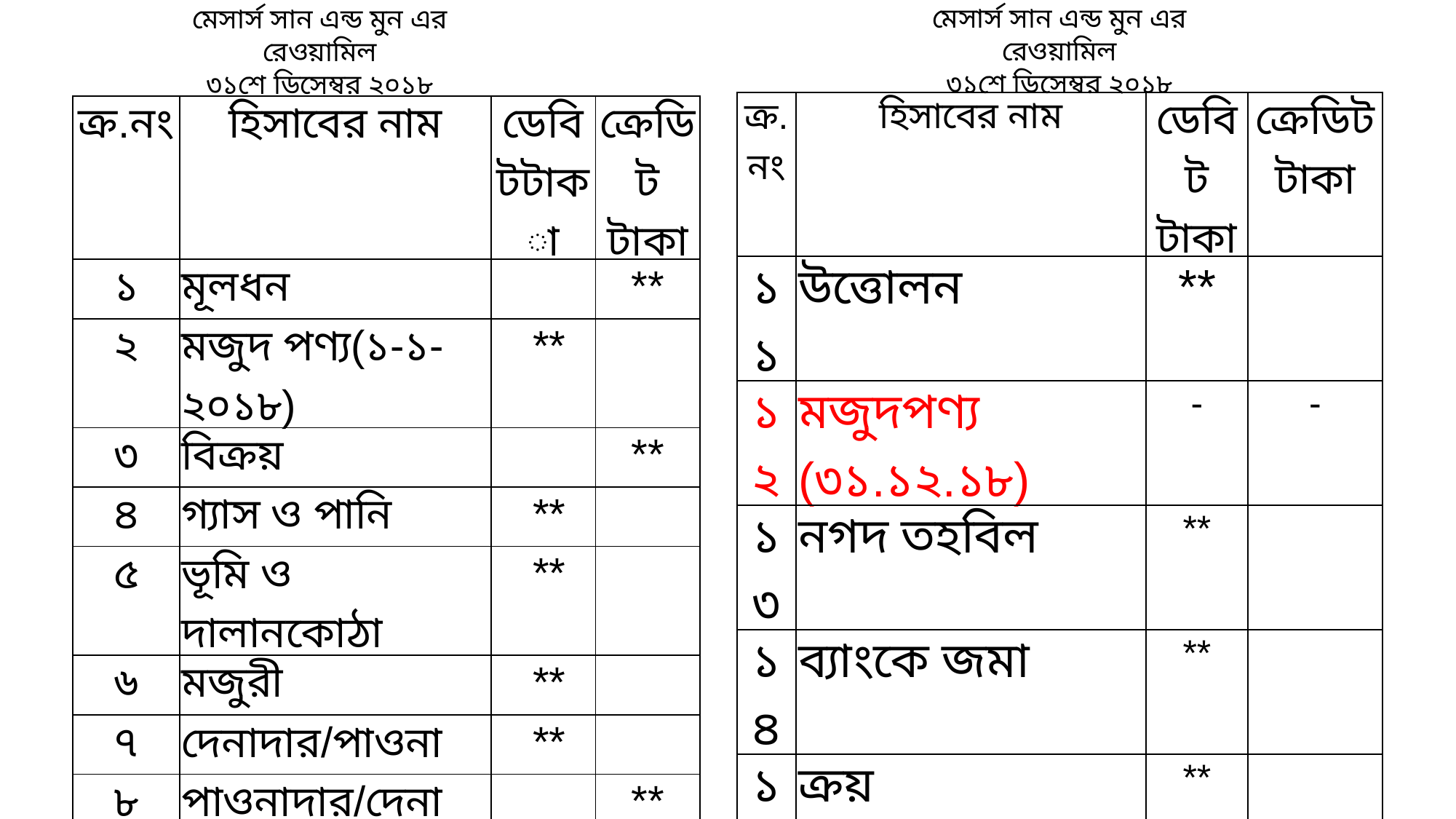

মেসার্স সান এন্ড মুন এর
রেওয়ামিল
৩১শে ডিসেম্বর ২০১৮
মেসার্স সান এন্ড মুন এর
রেওয়ামিল
৩১শে ডিসেম্বর ২০১৮
| ক্র.নং | হিসাবের নাম | ডেবিট টাকা | ক্রেডিট টাকা |
| --- | --- | --- | --- |
| ১১ | উত্তোলন | \*\* |  |
| ১২ | মজুদপণ্য (৩১.১২.১৮) | - | - |
| ১৩ | নগদ তহবিল | \*\* |  |
| ১৪ | ব্যাংকে জমা | \*\* |  |
| ১৫ | ক্রয় | \*\* |  |
| ১৬ | কর ও অভিকর | \*\* |  |
| ১৭ | আসবাবপত্র | \*\* |  |
| ১৮ | মনিহারী | \*\* |  |
| ১৯ | ব্যাংকে জমা (১.১.১৮) | - | - |
| ২০ | মজুদপণ্য (৩১.১২.১৮ | - | - |
| ক্র.নং | হিসাবের নাম | ডেবিটটাকা | ক্রেডিট টাকা |
| --- | --- | --- | --- |
| ১ | মূলধন |  | \*\* |
| ২ | মজুদ পণ্য(১-১-২০১৮) | \*\* |  |
| ৩ | বিক্রয় |  | \*\* |
| ৪ | গ্যাস ও পানি | \*\* |  |
| ৫ | ভূমি ও দালানকোঠা | \*\* |  |
| ৬ | মজুরী | \*\* |  |
| ৭ | দেনাদার/পাওনা | \*\* |  |
| ৮ | পাওনাদার/দেনা |  | \*\* |
| ৯ | যন্ত্রপাতি | \*\* |  |
| ১০ | পরিবহন | \*\* |  |